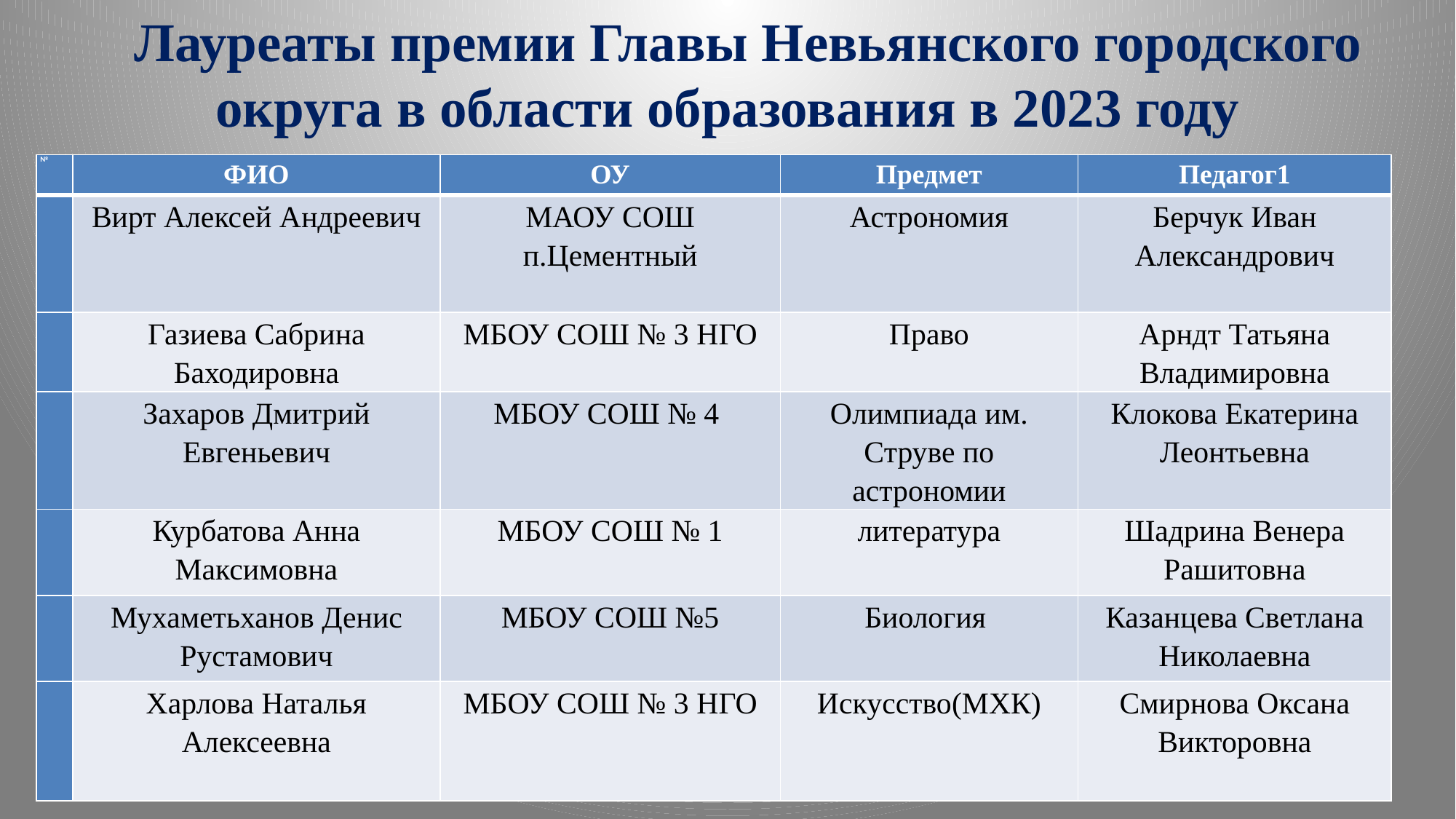

# Лауреаты премии Главы Невьянского городского округа в области образования в 2023 году
| № | ФИО | ОУ | Предмет | Педагог1 |
| --- | --- | --- | --- | --- |
|  | Вирт Алексей Андреевич | МАОУ СОШ п.Цементный | Астрономия | Берчук Иван Александрович |
|  | Газиева Сабрина Баходировна | МБОУ СОШ № 3 НГО | Право | Арндт Татьяна Владимировна |
|  | Захаров Дмитрий Евгеньевич | МБОУ СОШ № 4 | Олимпиада им. Струве по астрономии | Клокова Екатерина Леонтьевна |
|  | Курбатова Анна Максимовна | МБОУ СОШ № 1 | литература | Шадрина Венера Рашитовна |
|  | Мухаметьханов Денис Рустамович | МБОУ СОШ №5 | Биология | Казанцева Светлана Николаевна |
|  | Харлова Наталья Алексеевна | МБОУ СОШ № 3 НГО | Искусство(МХК) | Смирнова Оксана Викторовна |